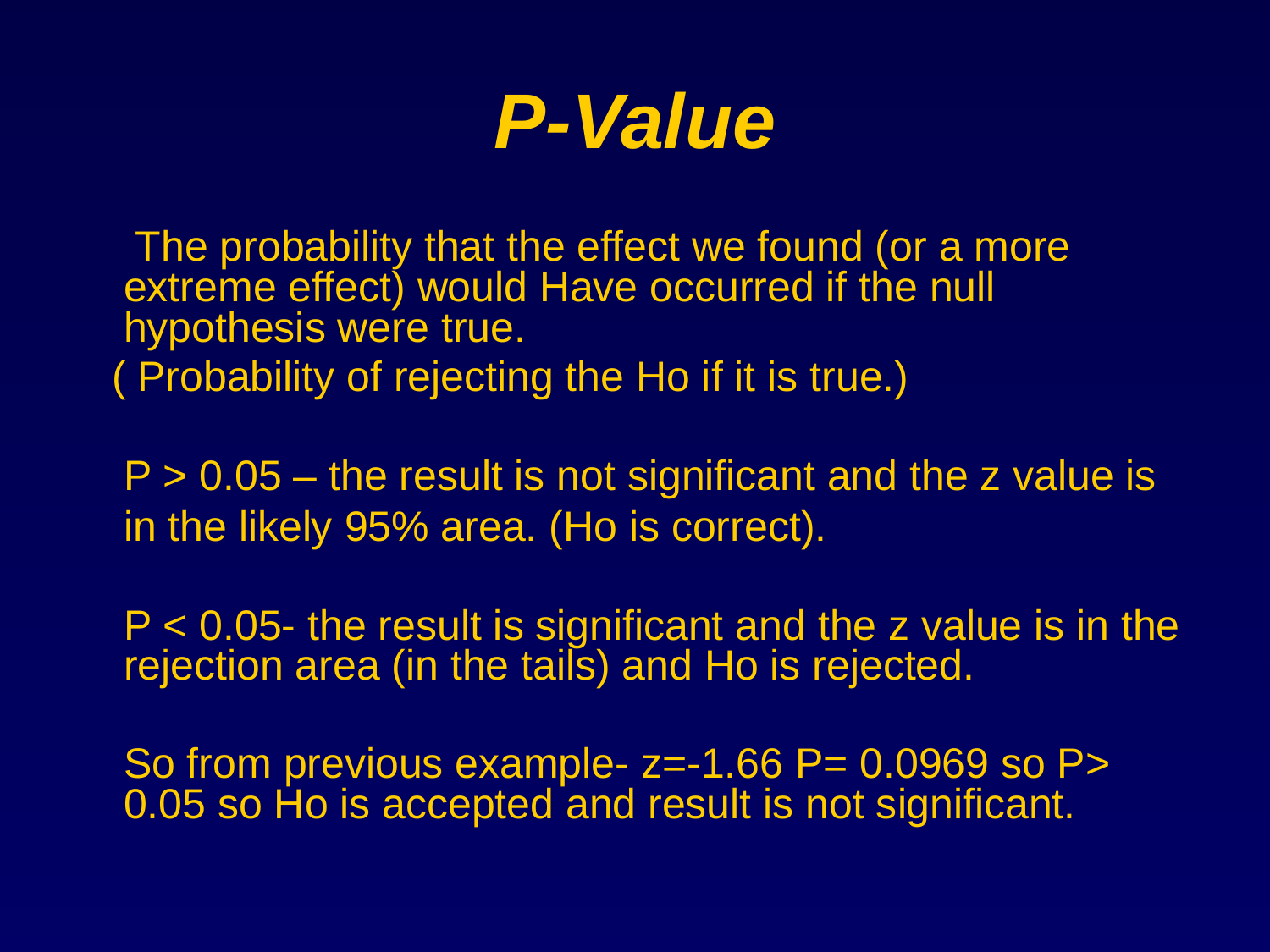

# P-Value
     The probability that the effect we found (or a more extreme effect) would Have occurred if the null hypothesis were true.
   ( Probability of rejecting the Ho if it is true.)

    P > 0.05 – the result is not significant and the z value is in the likely 95% area. (Ho is correct).

    P < 0.05- the result is significant and the z value is in the rejection area (in the tails) and Ho is rejected.

    So from previous example- z=-1.66 P= 0.0969 so P> 0.05 so Ho is accepted and result is not significant.